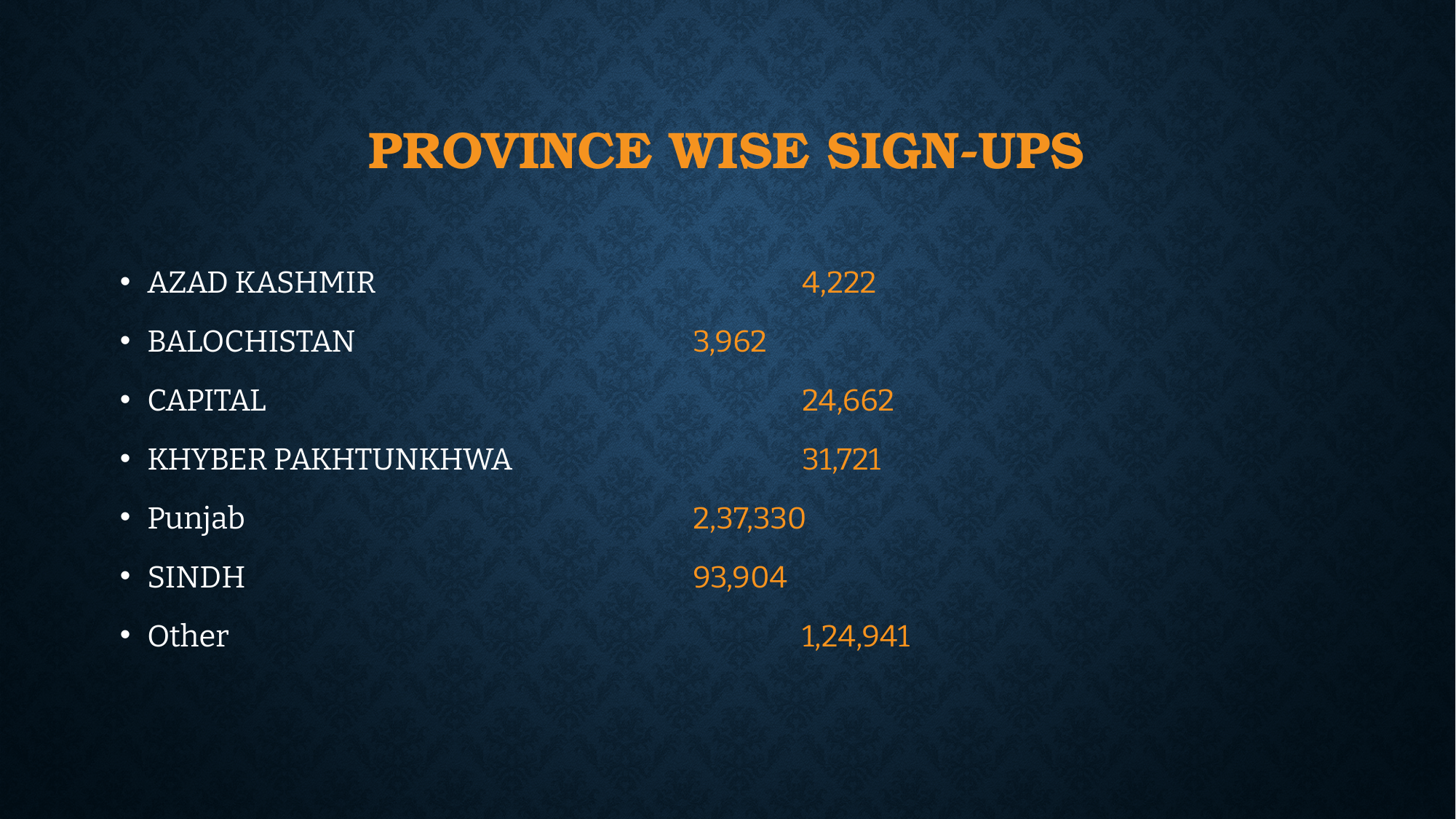

# Province Wise Sign-ups
AZAD KASHMIR				4,222
BALOCHISTAN				3,962
CAPITAL					24,662
KHYBER PAKHTUNKHWA			31,721
Punjab				 	2,37,330
SINDH					93,904
Other				 		1,24,941